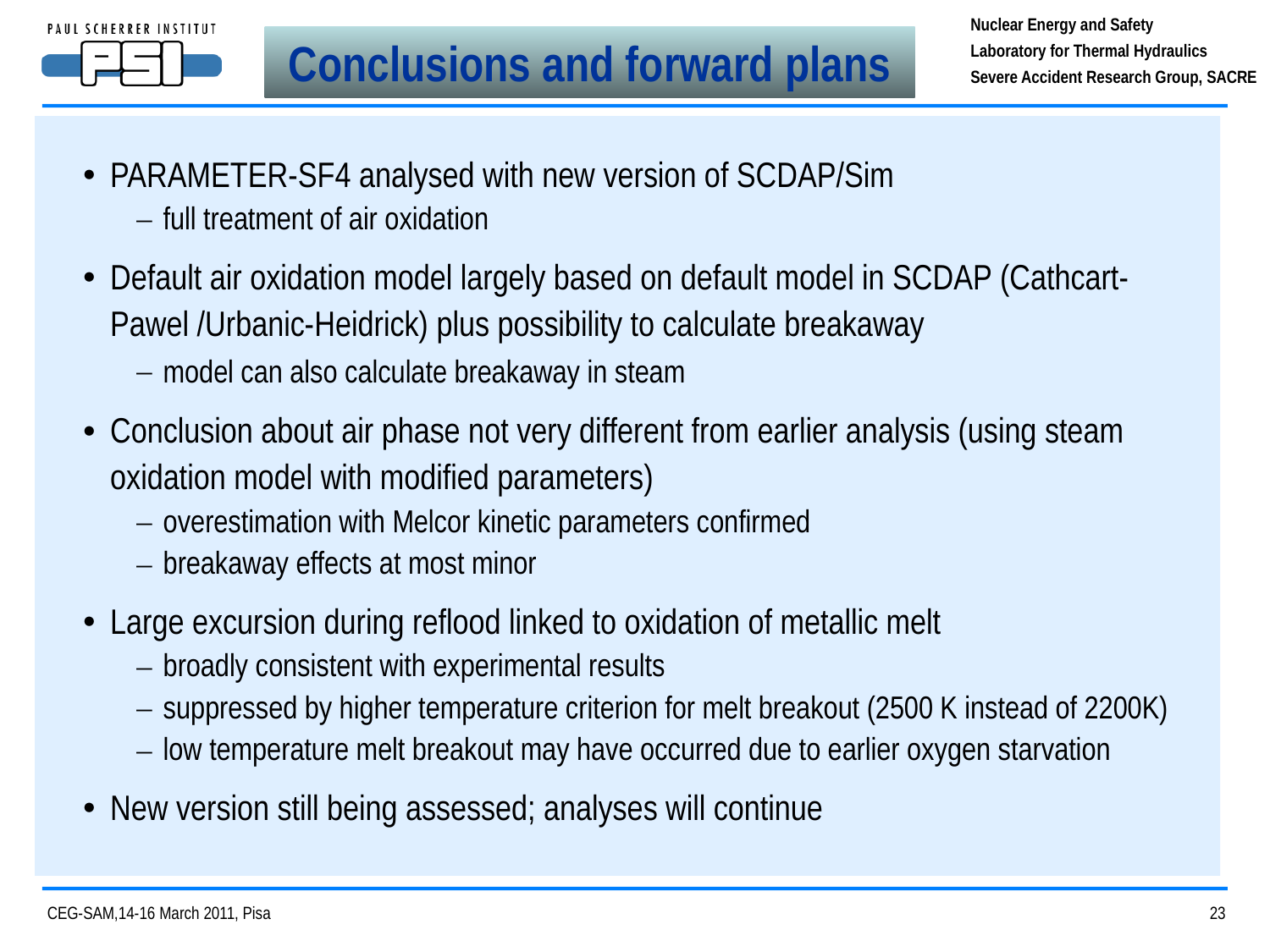

Conclusions and forward plans
PARAMETER-SF4 analysed with new version of SCDAP/Sim
full treatment of air oxidation
Default air oxidation model largely based on default model in SCDAP (Cathcart-Pawel /Urbanic-Heidrick) plus possibility to calculate breakaway
model can also calculate breakaway in steam
Conclusion about air phase not very different from earlier analysis (using steam oxidation model with modified parameters)
overestimation with Melcor kinetic parameters confirmed
breakaway effects at most minor
Large excursion during reflood linked to oxidation of metallic melt
broadly consistent with experimental results
suppressed by higher temperature criterion for melt breakout (2500 K instead of 2200K)
low temperature melt breakout may have occurred due to earlier oxygen starvation
New version still being assessed; analyses will continue